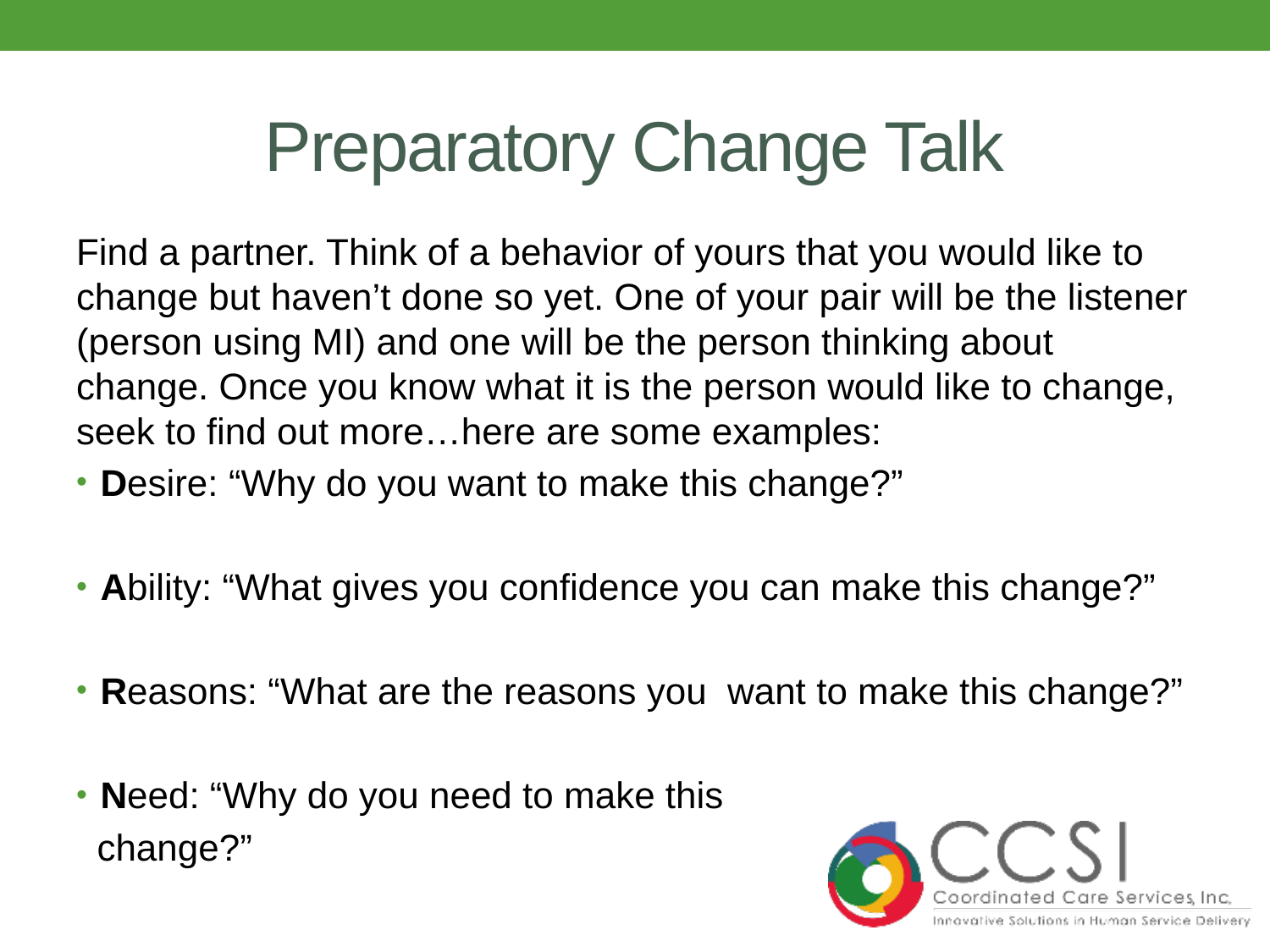

# Preparatory Change Talk
Find a partner. Think of a behavior of yours that you would like to change but haven’t done so yet. One of your pair will be the listener (person using MI) and one will be the person thinking about change. Once you know what it is the person would like to change, seek to find out more…here are some examples:
Desire: “Why do you want to make this change?”

Ability: “What gives you confidence you can make this change?”

Reasons: “What are the reasons you  want to make this change?”

Need: “Why do you need to make this
  change?”